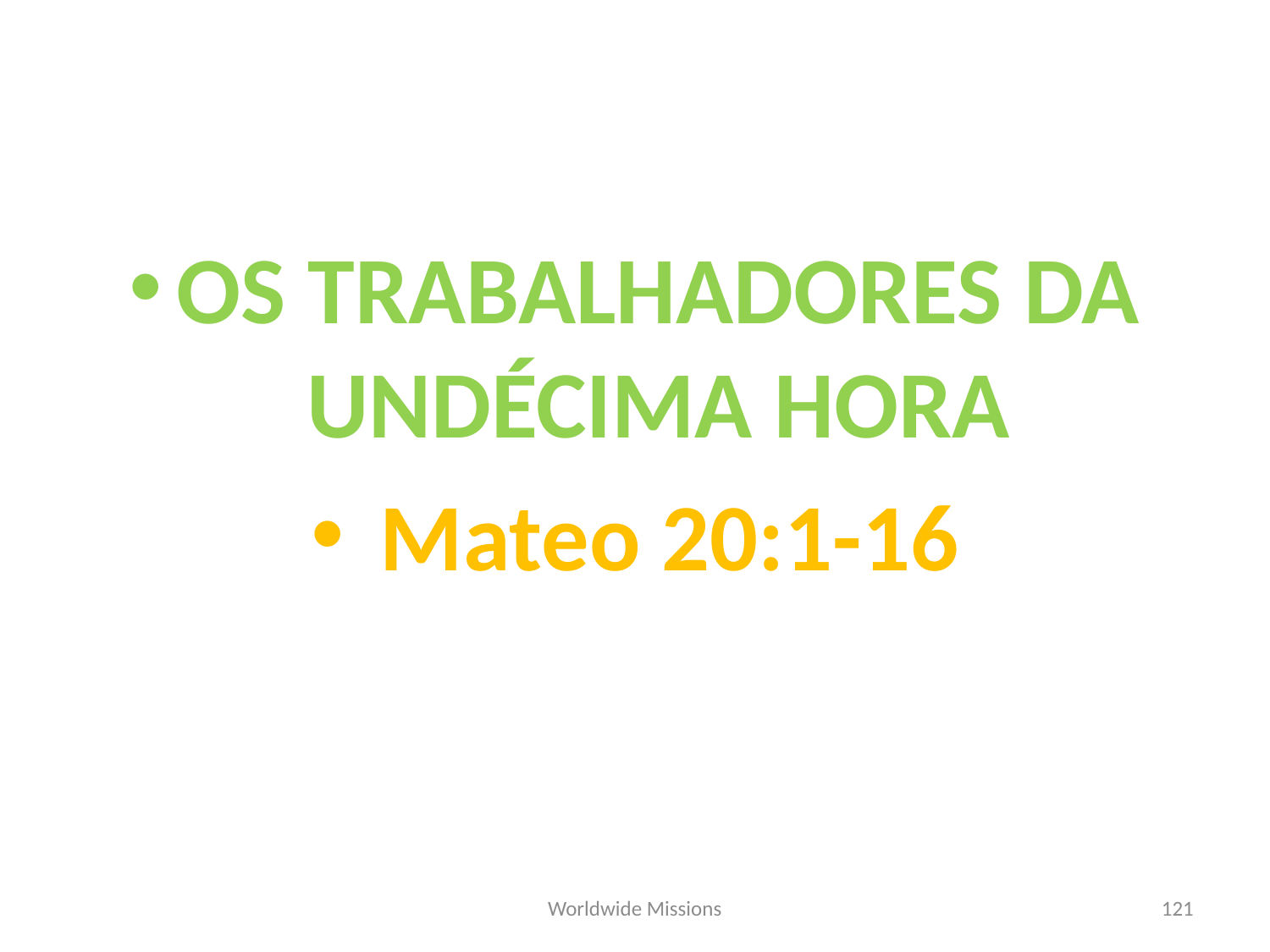

OS TRABALHADORES DA UNDÉCIMA HORA
 Mateo 20:1-16
Worldwide Missions
121